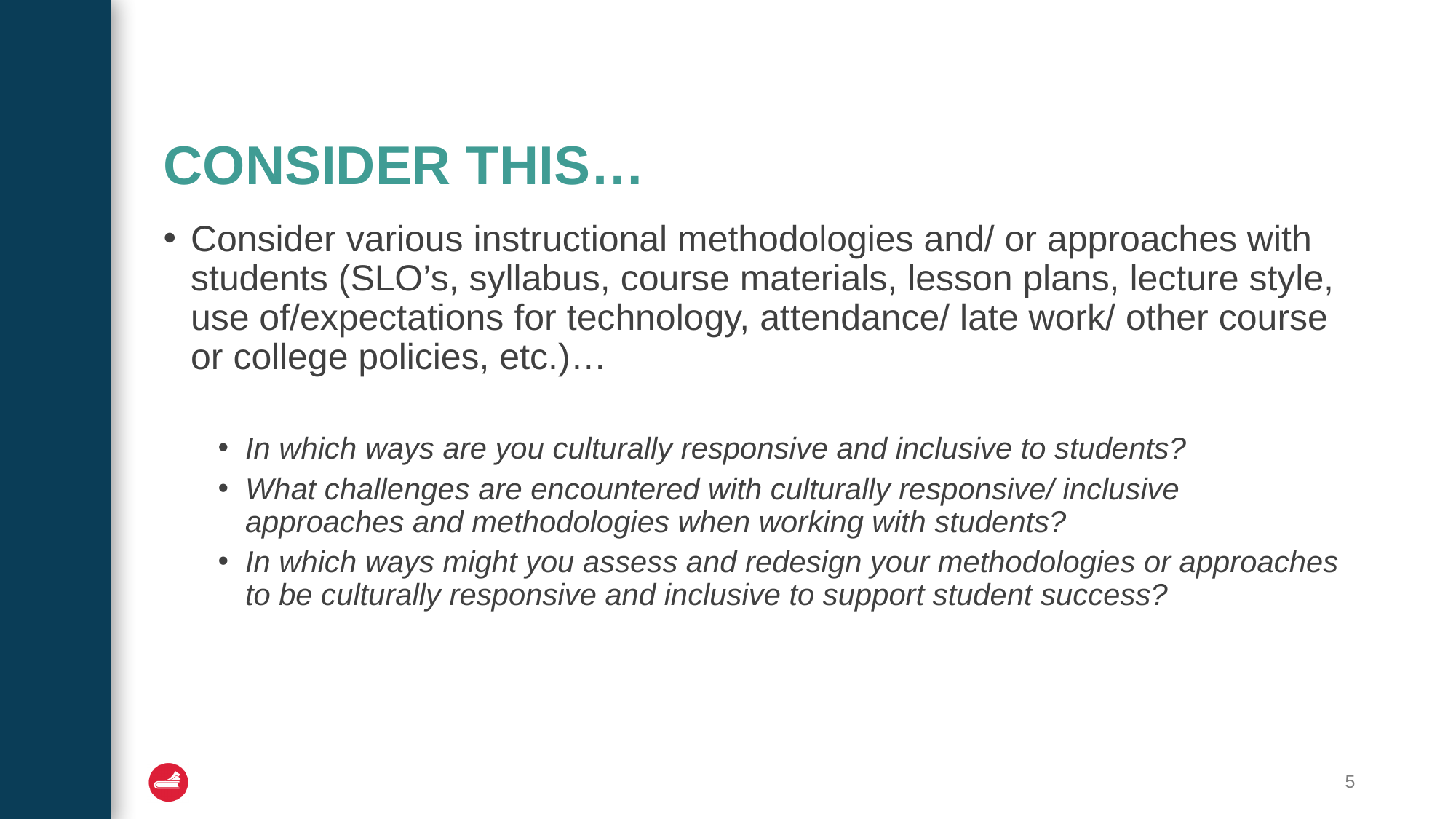

# CONSIDER THIS…
Consider various instructional methodologies and/ or approaches with students (SLO’s, syllabus, course materials, lesson plans, lecture style, use of/expectations for technology, attendance/ late work/ other course or college policies, etc.)…

In which ways are you culturally responsive and inclusive to students?
What challenges are encountered with culturally responsive/ inclusive approaches and methodologies when working with students?
In which ways might you assess and redesign your methodologies or approaches to be culturally responsive and inclusive to support student success?
5